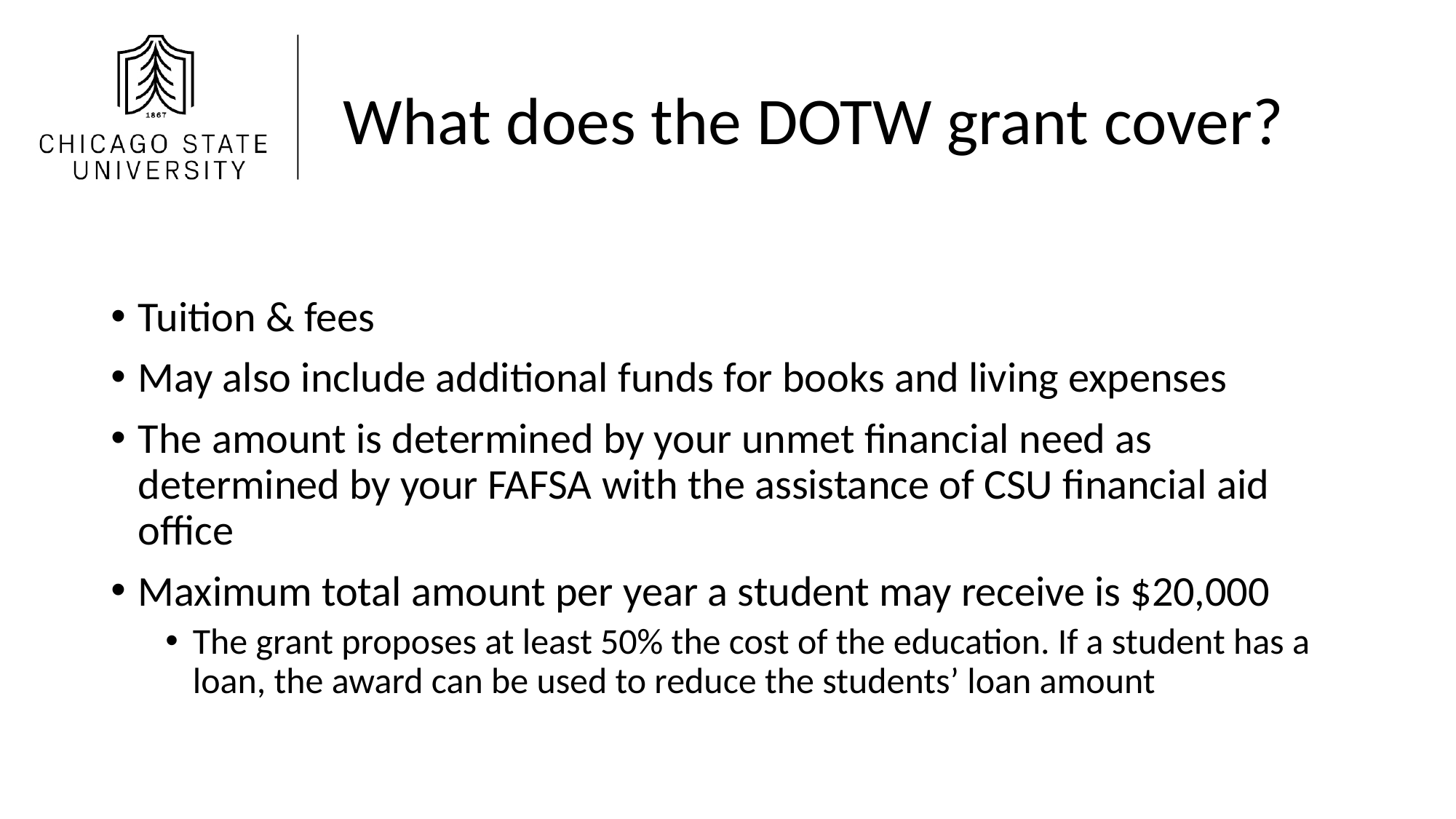

# What does the DOTW grant cover?
Tuition & fees
May also include additional funds for books and living expenses
The amount is determined by your unmet financial need as determined by your FAFSA with the assistance of CSU financial aid office
Maximum total amount per year a student may receive is $20,000
The grant proposes at least 50% the cost of the education. If a student has a loan, the award can be used to reduce the students’ loan amount